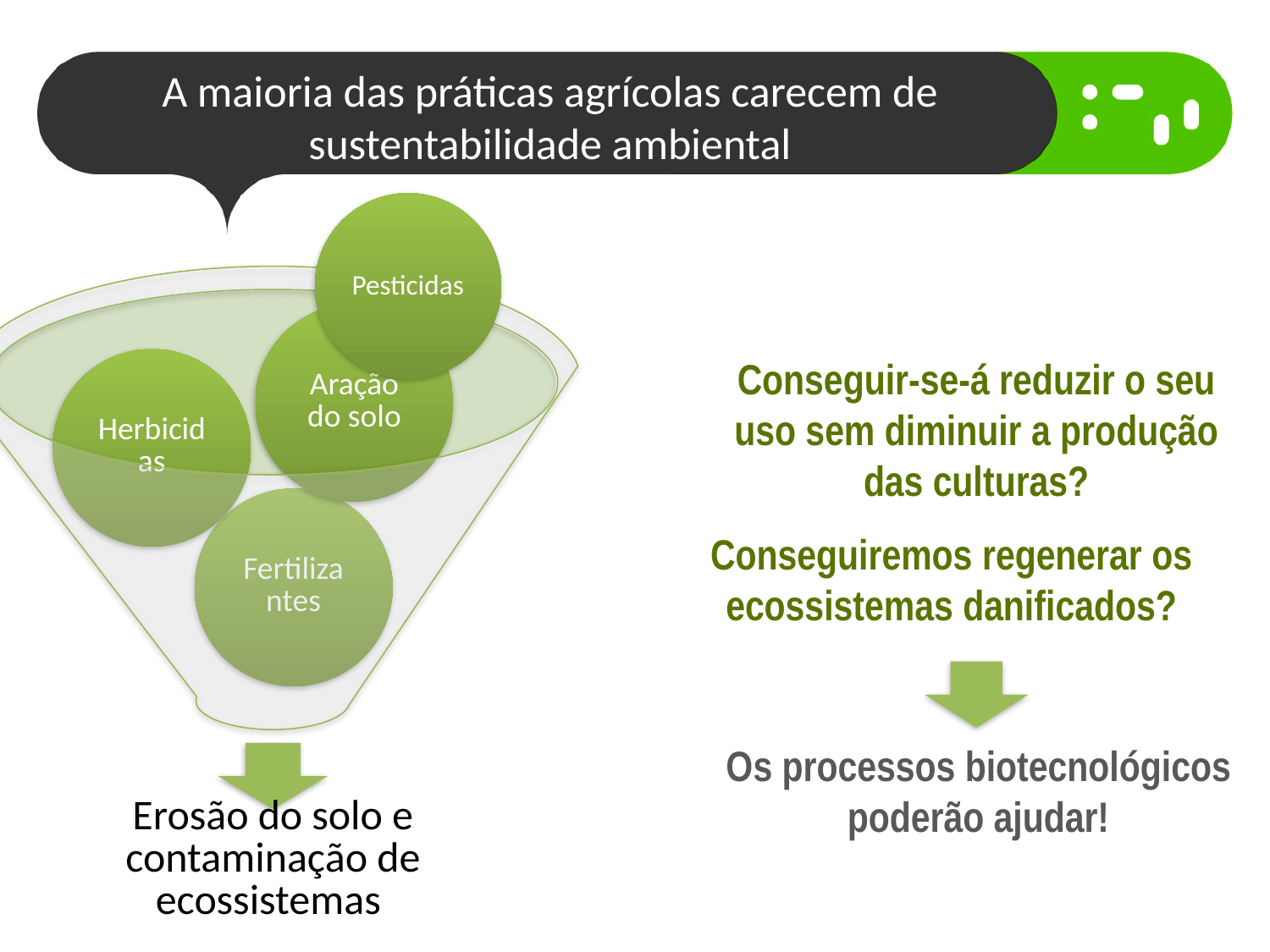

# A maioria das práticas agrícolas carecem de sustentabilidade ambiental

Pesticidas
Aração do solo
Fertilizantes
Herbicidas
Erosão do solo e contaminação de ecossistemas
Conseguir-se-á reduzir o seu uso sem diminuir a produção das culturas?
Conseguiremos regenerar os ecossistemas danificados?

Os processos biotecnológicos poderão ajudar!